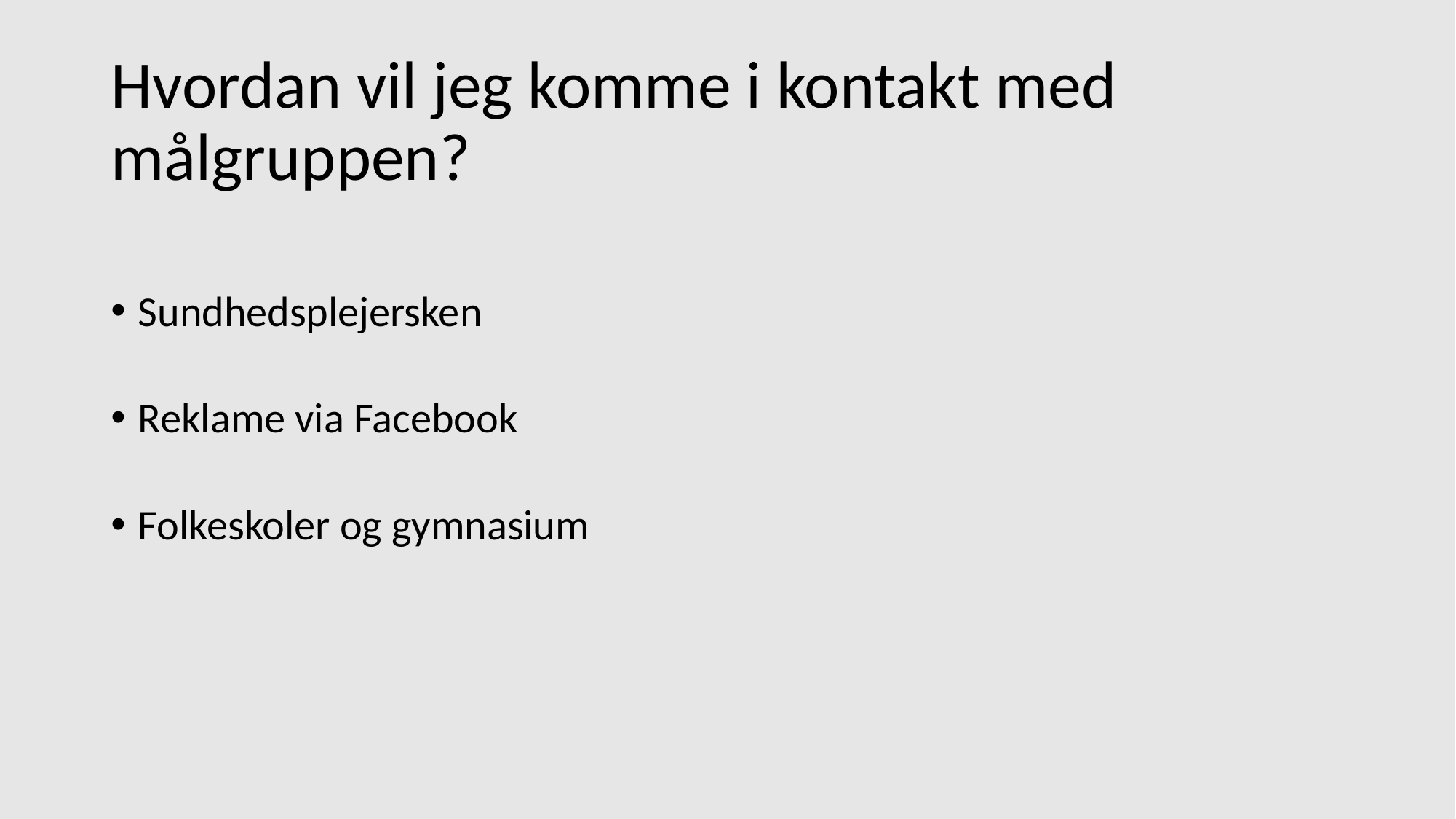

# Hvordan vil jeg komme i kontakt med målgruppen?

Sundhedsplejersken
Reklame via Facebook
Folkeskoler og gymnasium